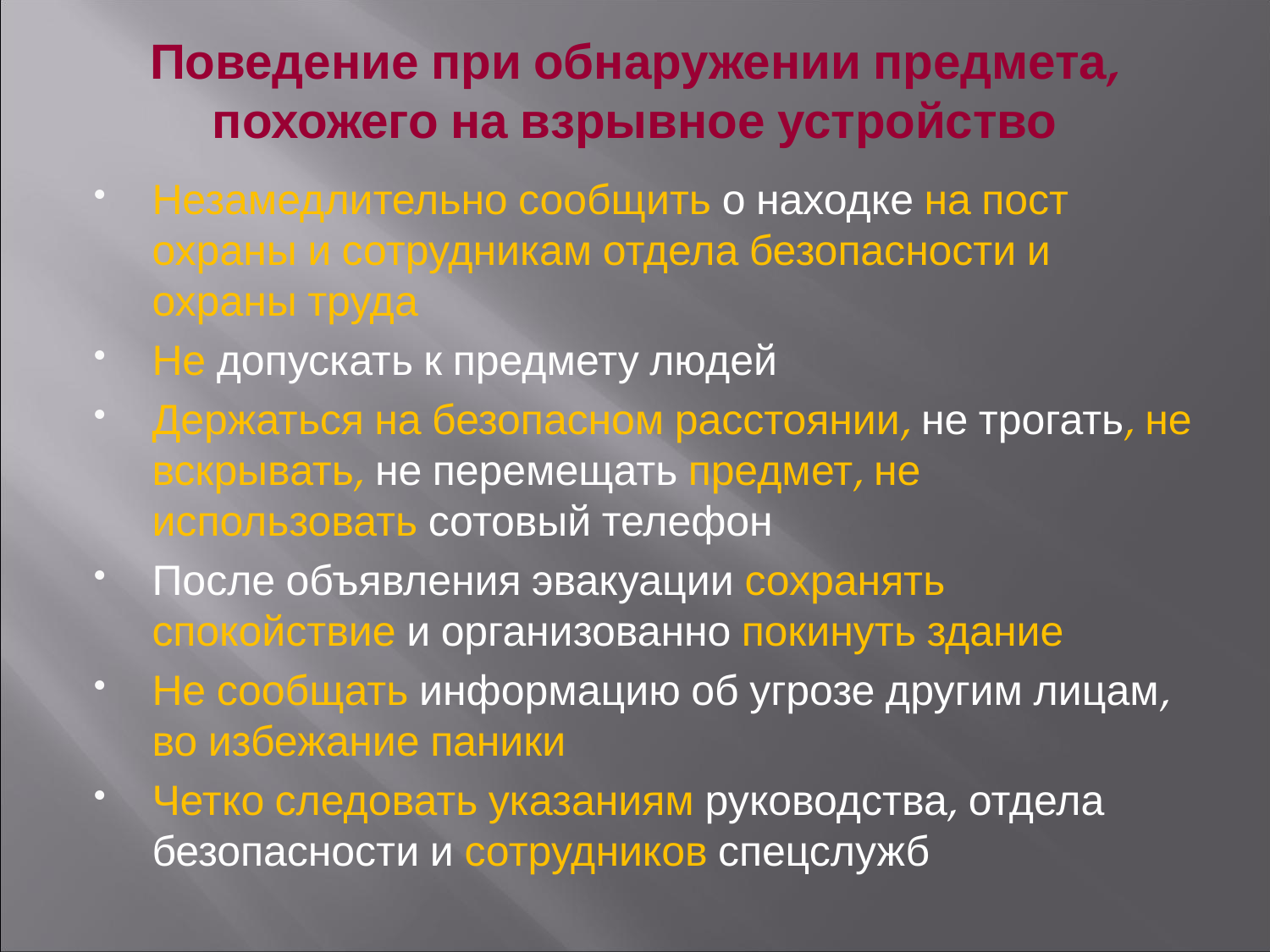

# Поведение при обнаружении предмета, похожего на взрывное устройство
Незамедлительно сообщить о находке на пост охраны и сотрудникам отдела безопасности и охраны труда
Не допускать к предмету людей
Держаться на безопасном расстоянии, не трогать, не вскрывать, не перемещать предмет, не использовать сотовый телефон
После объявления эвакуации сохранять спокойствие и организованно покинуть здание
Не сообщать информацию об угрозе другим лицам, во избежание паники
Четко следовать указаниям руководства, отдела безопасности и сотрудников спецслужб